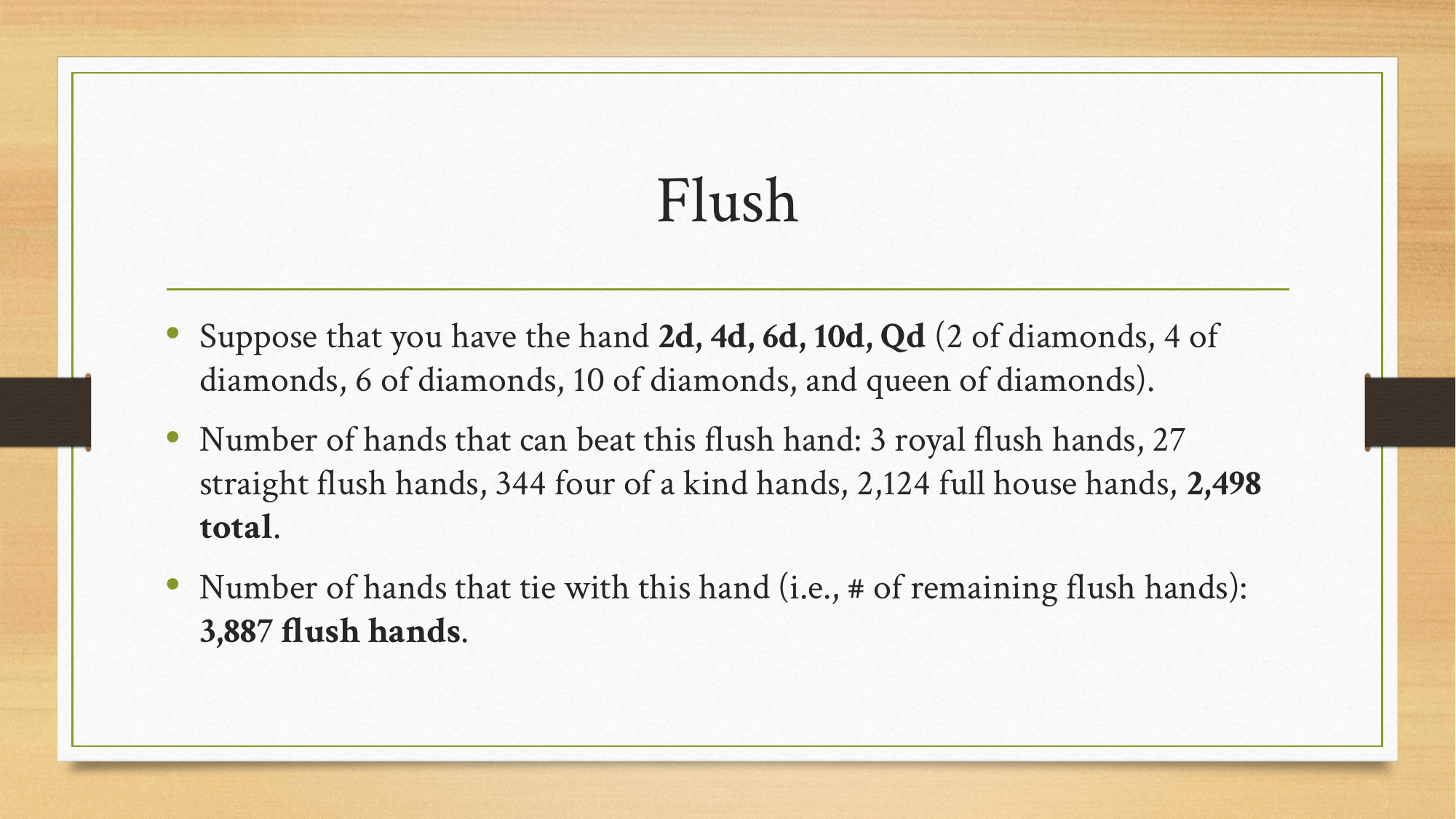

# Flush
Suppose that you have the hand 2d, 4d, 6d, 10d, Qd (2 of diamonds, 4 of diamonds, 6 of diamonds, 10 of diamonds, and queen of diamonds).
Number of hands that can beat this flush hand: 3 royal flush hands, 27 straight flush hands, 344 four of a kind hands, 2,124 full house hands, 2,498 total.
Number of hands that tie with this hand (i.e., # of remaining flush hands): 3,887 flush hands.